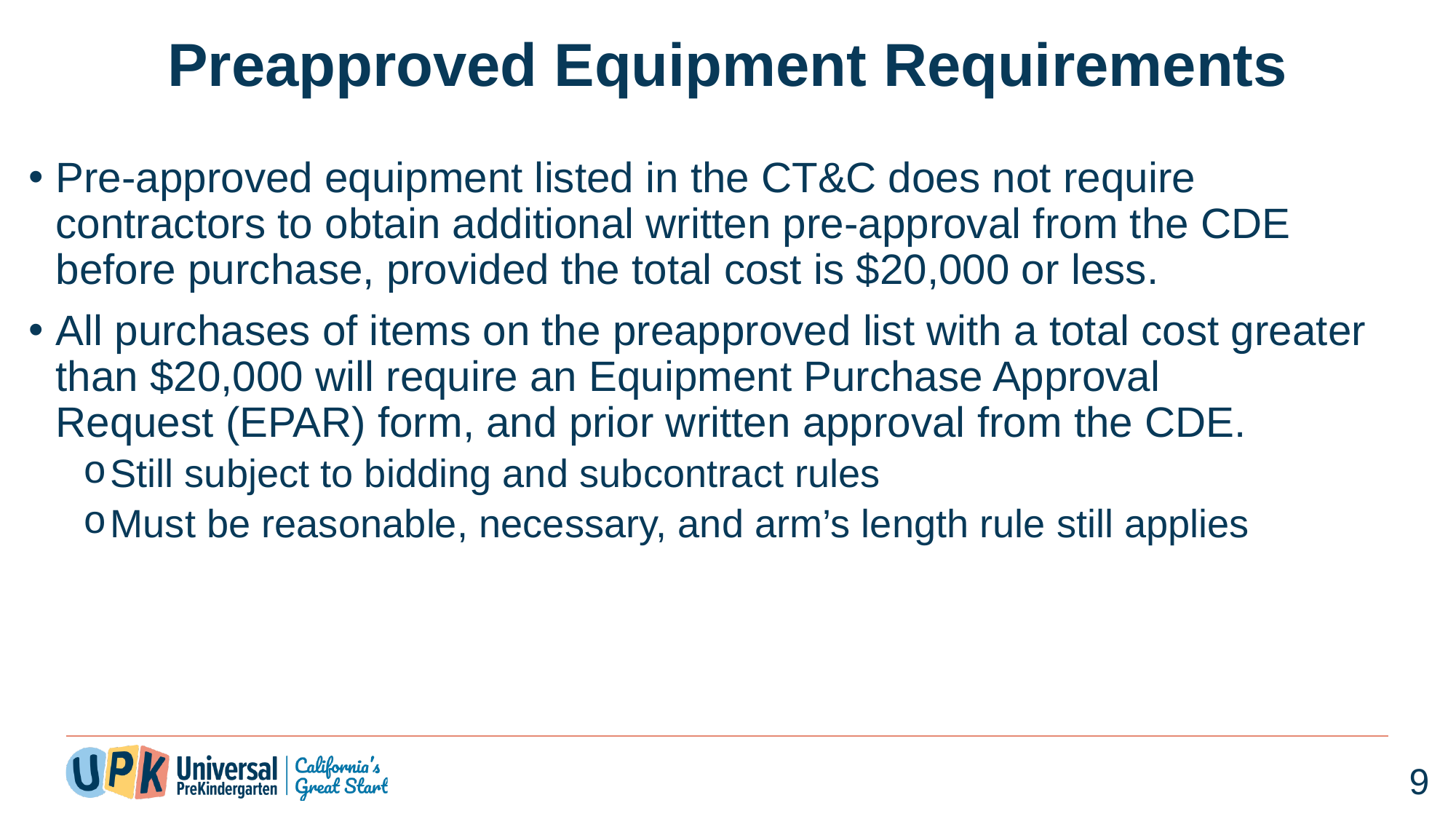

# Preapproved Equipment Requirements
Pre-approved equipment listed in the CT&C does not require contractors to obtain additional written pre-approval from the CDE before purchase, provided the total cost is $20,000 or less.
All purchases of items on the preapproved list with a total cost greater than $20,000 will require an Equipment Purchase Approval Request (EPAR) form, and prior written approval from the CDE.
Still subject to bidding and subcontract rules
Must be reasonable, necessary, and arm’s length rule still applies
9